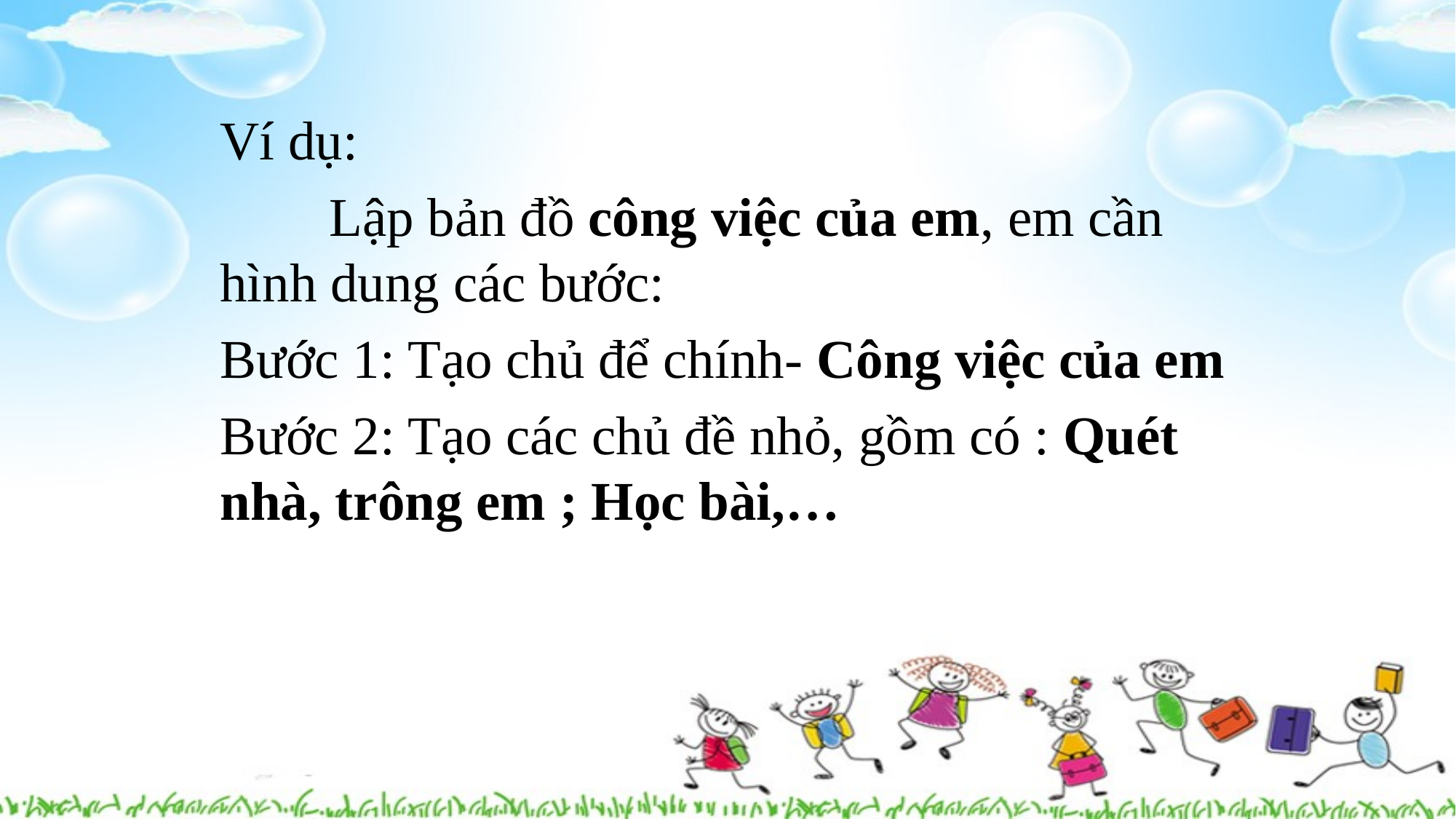

Ví dụ:
	Lập bản đồ công việc của em, em cần hình dung các bước:
Bước 1: Tạo chủ để chính- Công việc của em
Bước 2: Tạo các chủ đề nhỏ, gồm có : Quét nhà, trông em ; Học bài,…